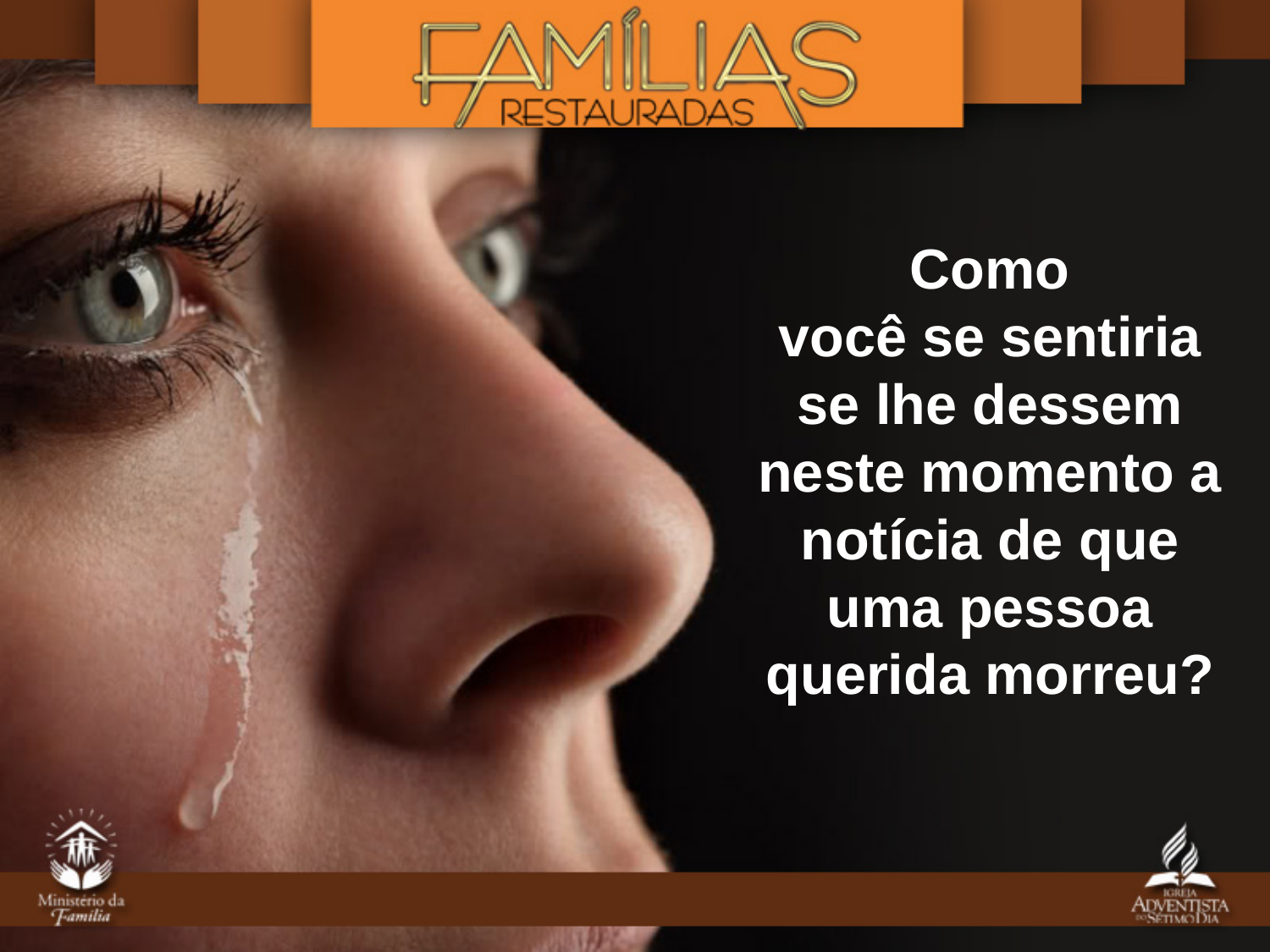

Como
você se sentiria se lhe dessem neste momento a notícia de que uma pessoa querida morreu?